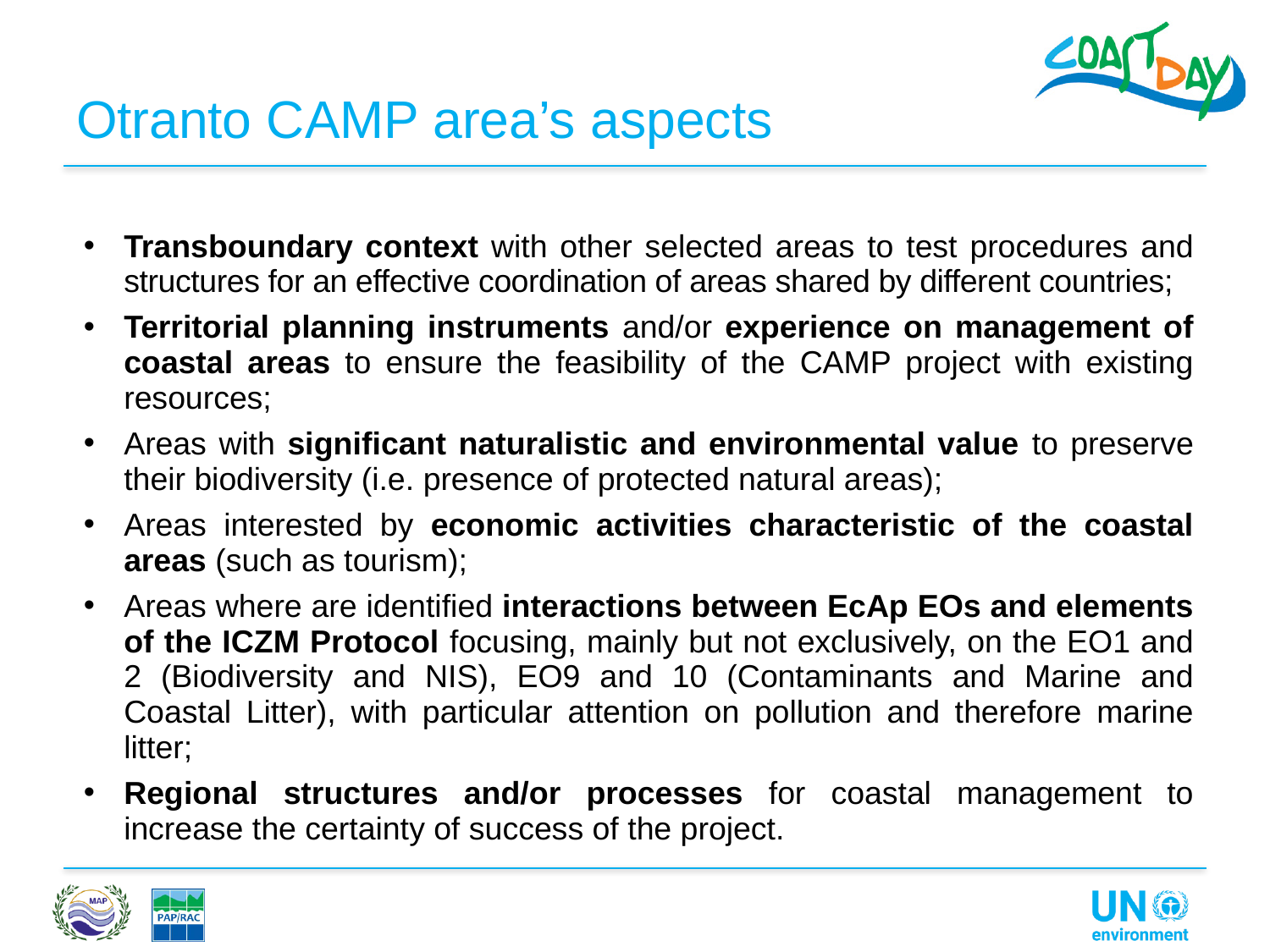

# Otranto CAMP area’s aspects
Transboundary context with other selected areas to test procedures and structures for an effective coordination of areas shared by different countries;
Territorial planning instruments and/or experience on management of coastal areas to ensure the feasibility of the CAMP project with existing resources;
Areas with significant naturalistic and environmental value to preserve their biodiversity (i.e. presence of protected natural areas);
Areas interested by economic activities characteristic of the coastal areas (such as tourism);
Areas where are identified interactions between EcAp EOs and elements of the ICZM Protocol focusing, mainly but not exclusively, on the EO1 and 2 (Biodiversity and NIS), EO9 and 10 (Contaminants and Marine and Coastal Litter), with particular attention on pollution and therefore marine litter;
Regional structures and/or processes for coastal management to increase the certainty of success of the project.